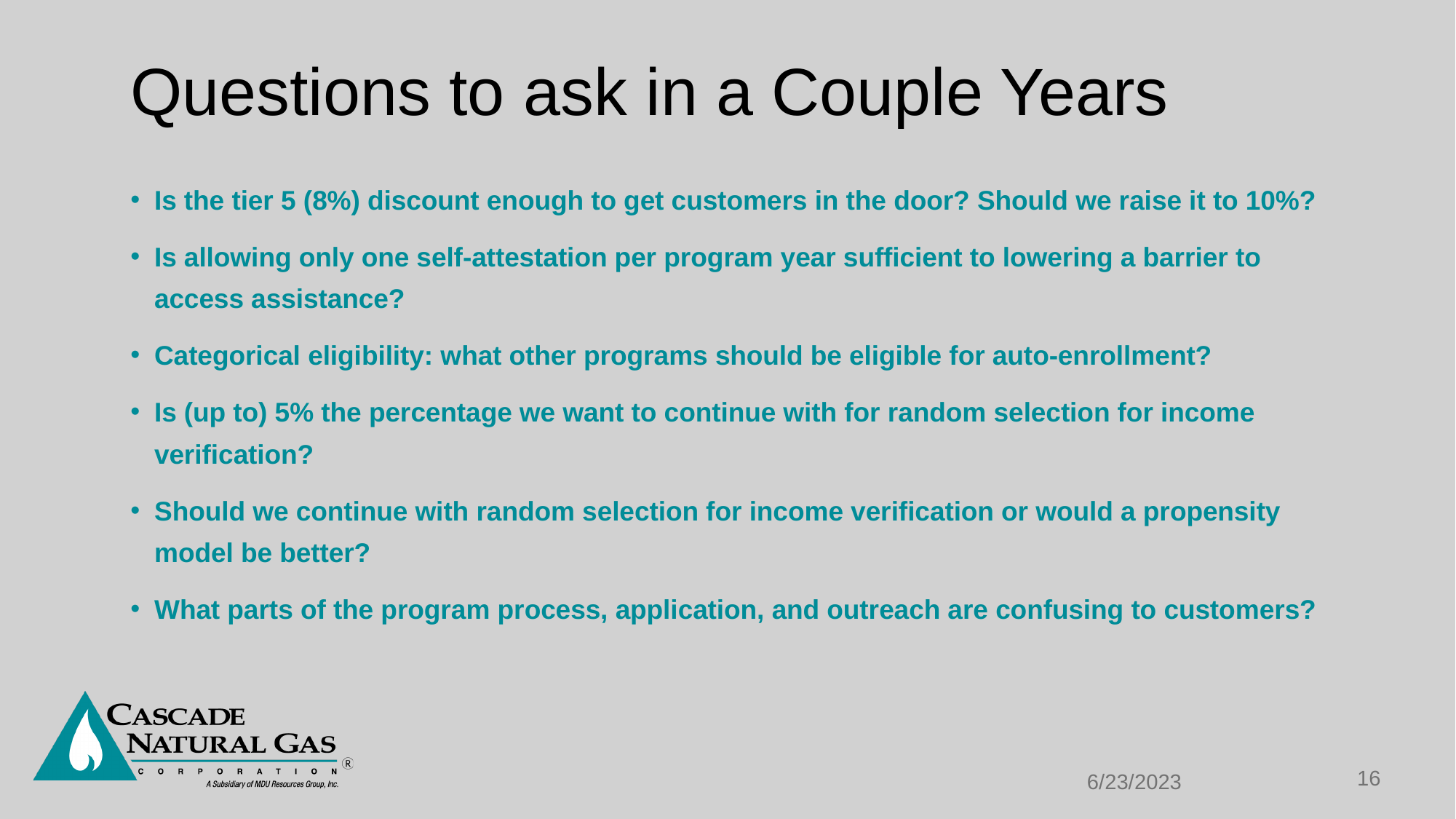

# Questions to ask in a Couple Years

Is the tier 5 (8%) discount enough to get customers in the door? Should we raise it to 10%?
Is allowing only one self-attestation per program year sufficient to lowering a barrier to access assistance?
Categorical eligibility: what other programs should be eligible for auto-enrollment?
Is (up to) 5% the percentage we want to continue with for random selection for income verification?
Should we continue with random selection for income verification or would a propensity model be better?
What parts of the program process, application, and outreach are confusing to customers?

6/23/2023
16